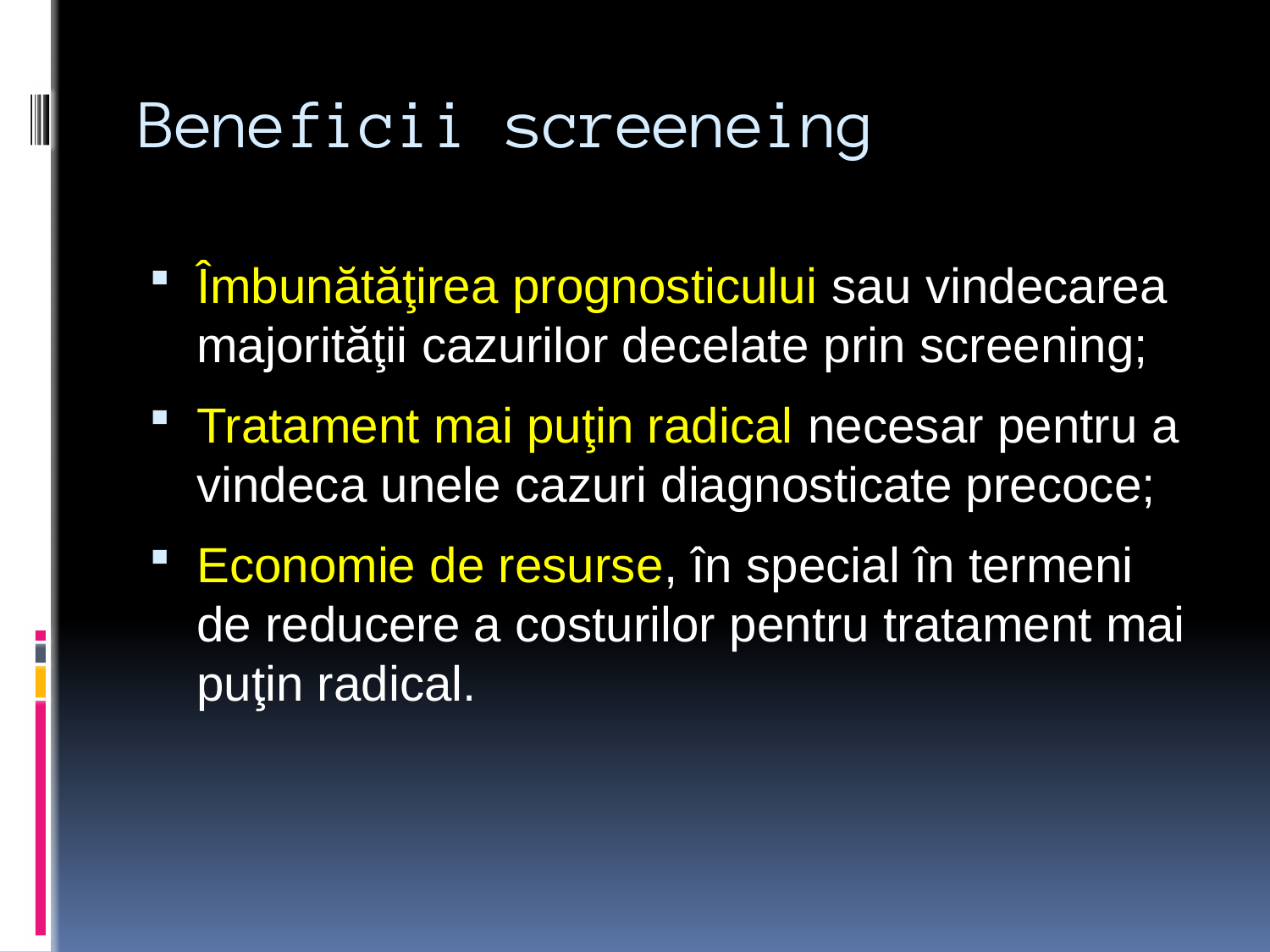

# Beneficii screeneing
Îmbunătăţirea prognosticului sau vindecarea majorităţii cazurilor decelate prin screening;
Tratament mai puţin radical necesar pentru a vindeca unele cazuri diagnosticate precoce;
Economie de resurse, în special în termeni de reducere a costurilor pentru tratament mai puţin radical.